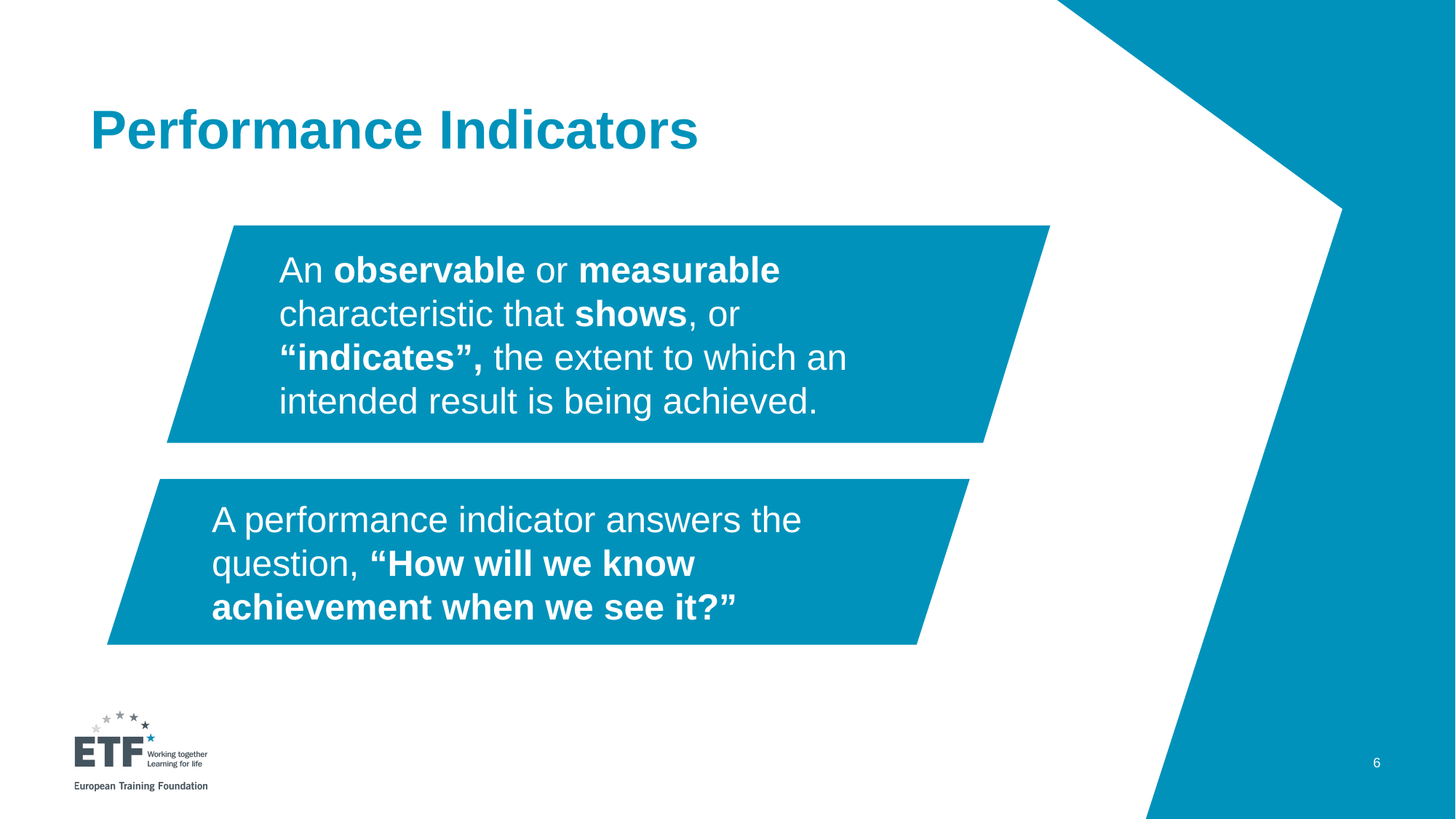

# Performance Indicators
An observable or measurable characteristic that shows, or “indicates”, the extent to which an intended result is being achieved.
A performance indicator answers the question, “How will we know achievement when we see it?”
6